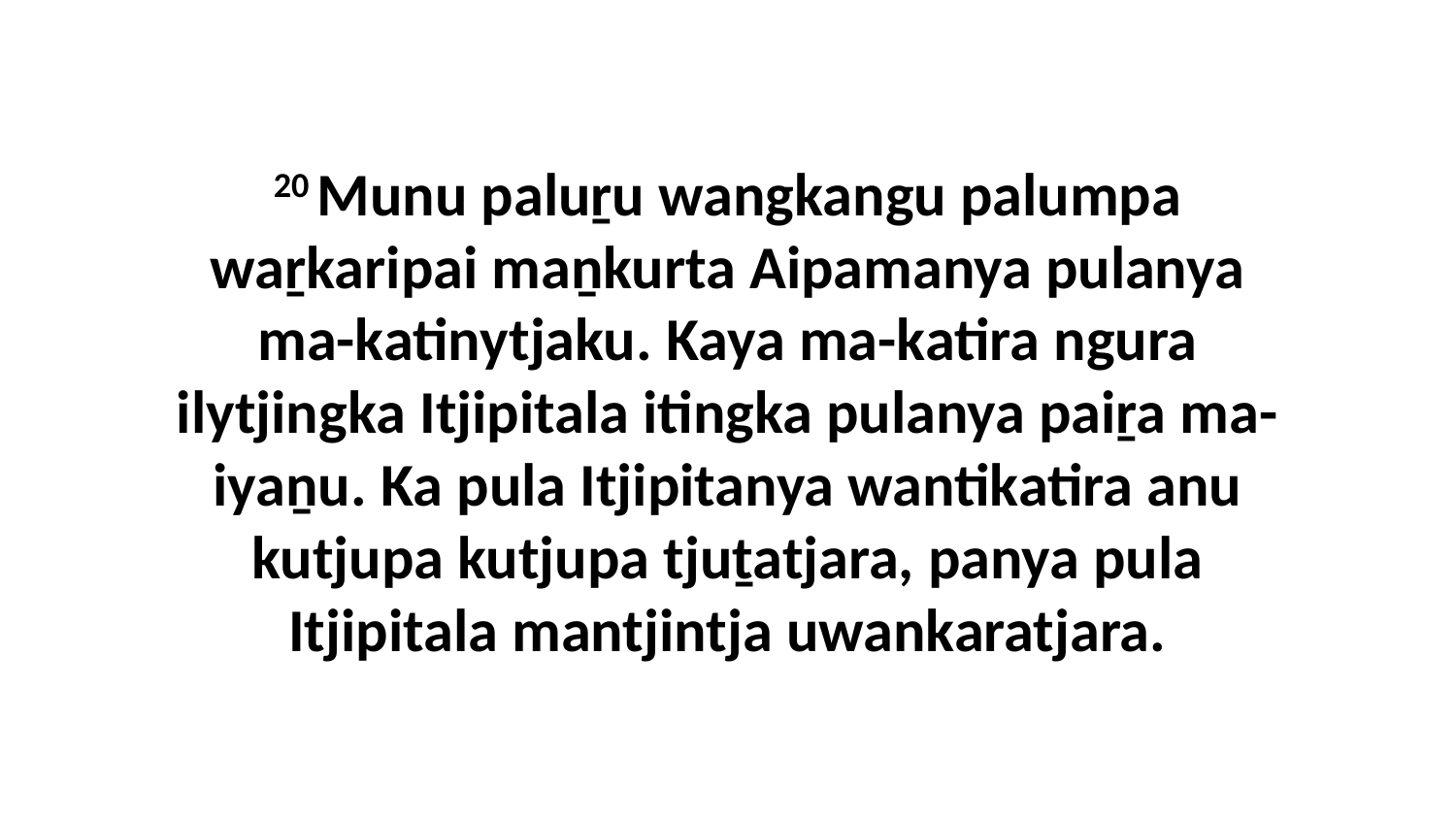

20 Munu paluṟu wangkangu palumpa waṟkaripai maṉkurta Aipamanya pulanya ma-katinytjaku. Kaya ma-katira ngura ilytjingka Itjipitala itingka pulanya paiṟa ma-iyaṉu. Ka pula Itjipitanya wantikatira anu kutjupa kutjupa tjuṯatjara, panya pula Itjipitala mantjintja uwankaratjara.